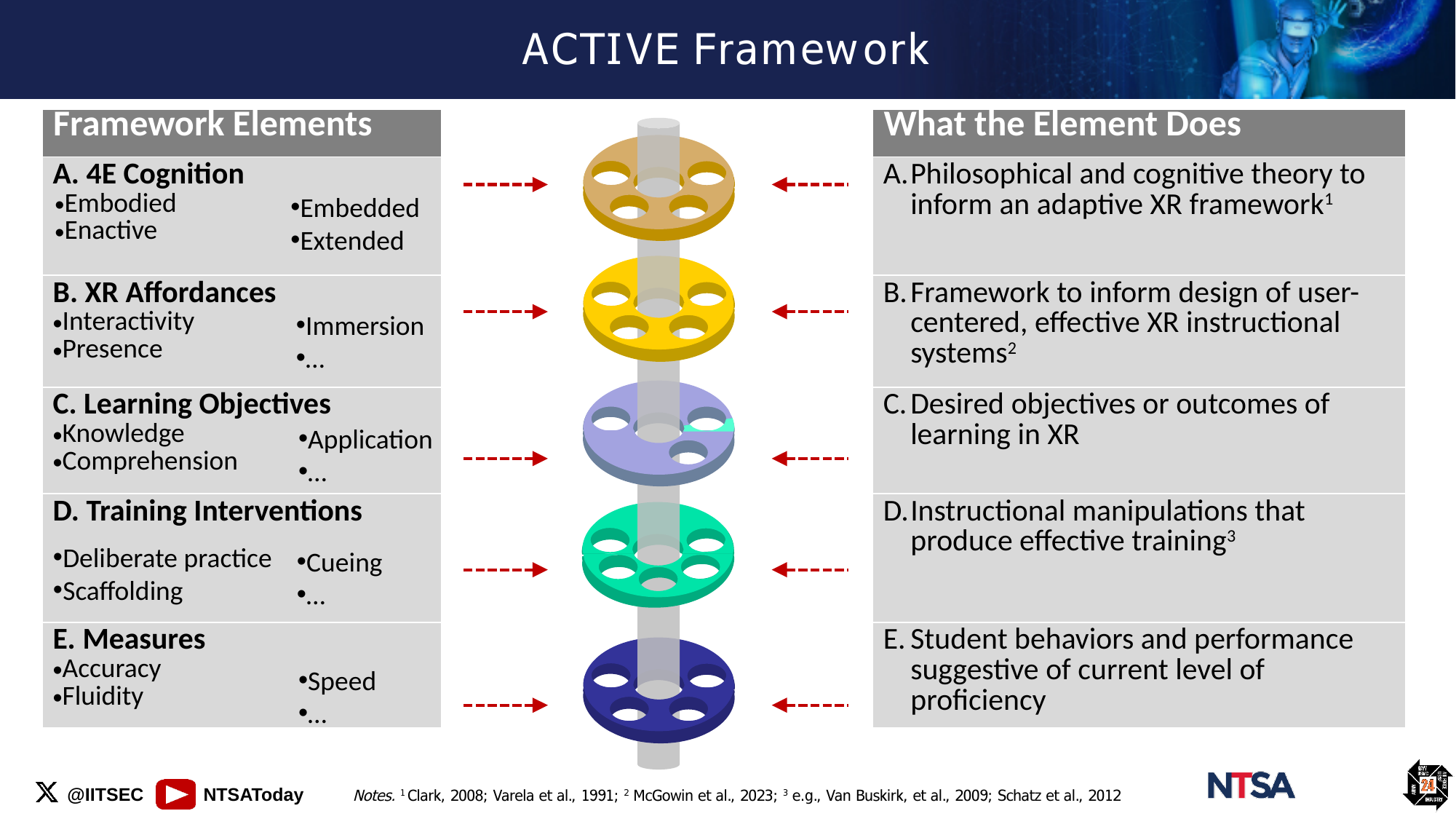

ACTIVE Framework
| Framework Elements |  | What the Element Does |
| --- | --- | --- |
| A. 4E Cognition Embodied Enactive |  | Philosophical and cognitive theory to inform an adaptive XR framework1 |
| B. XR Affordances Interactivity Presence |  | Framework to inform design of user-centered, effective XR instructional systems2 |
| C. Learning Objectives Knowledge Comprehension |  | Desired objectives or outcomes of learning in XR |
| D. Training Interventions |  | Instructional manipulations that produce effective training3 |
| E. Measures Accuracy Fluidity |  | Student behaviors and performance suggestive of current level of proficiency |

Embedded
Extended
Immersion
…
Application
…
Deliberate practice
Scaffolding
Cueing
…
Speed
…
Notes. 1 Clark, 2008; Varela et al., 1991; 2 McGowin et al., 2023; 3 e.g., Van Buskirk, et al., 2009; Schatz et al., 2012